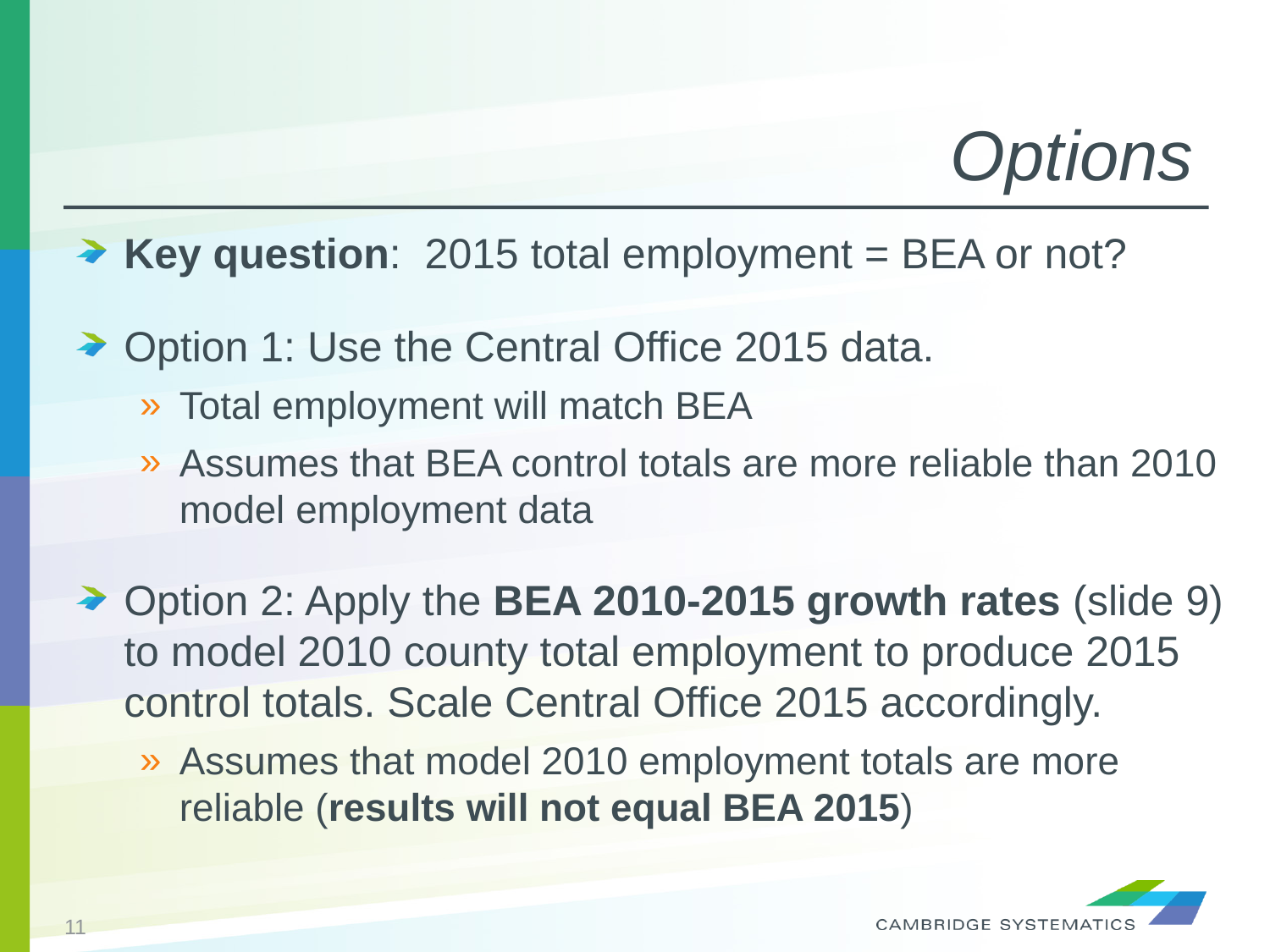

# Options
Key question:  2015 total employment = BEA or not?
Option 1: Use the Central Office 2015 data.
Total employment will match BEA
Assumes that BEA control totals are more reliable than 2010 model employment data
Option 2: Apply the BEA 2010-2015 growth rates (slide 9) to model 2010 county total employment to produce 2015 control totals. Scale Central Office 2015 accordingly.
Assumes that model 2010 employment totals are more reliable (results will not equal BEA 2015)
11